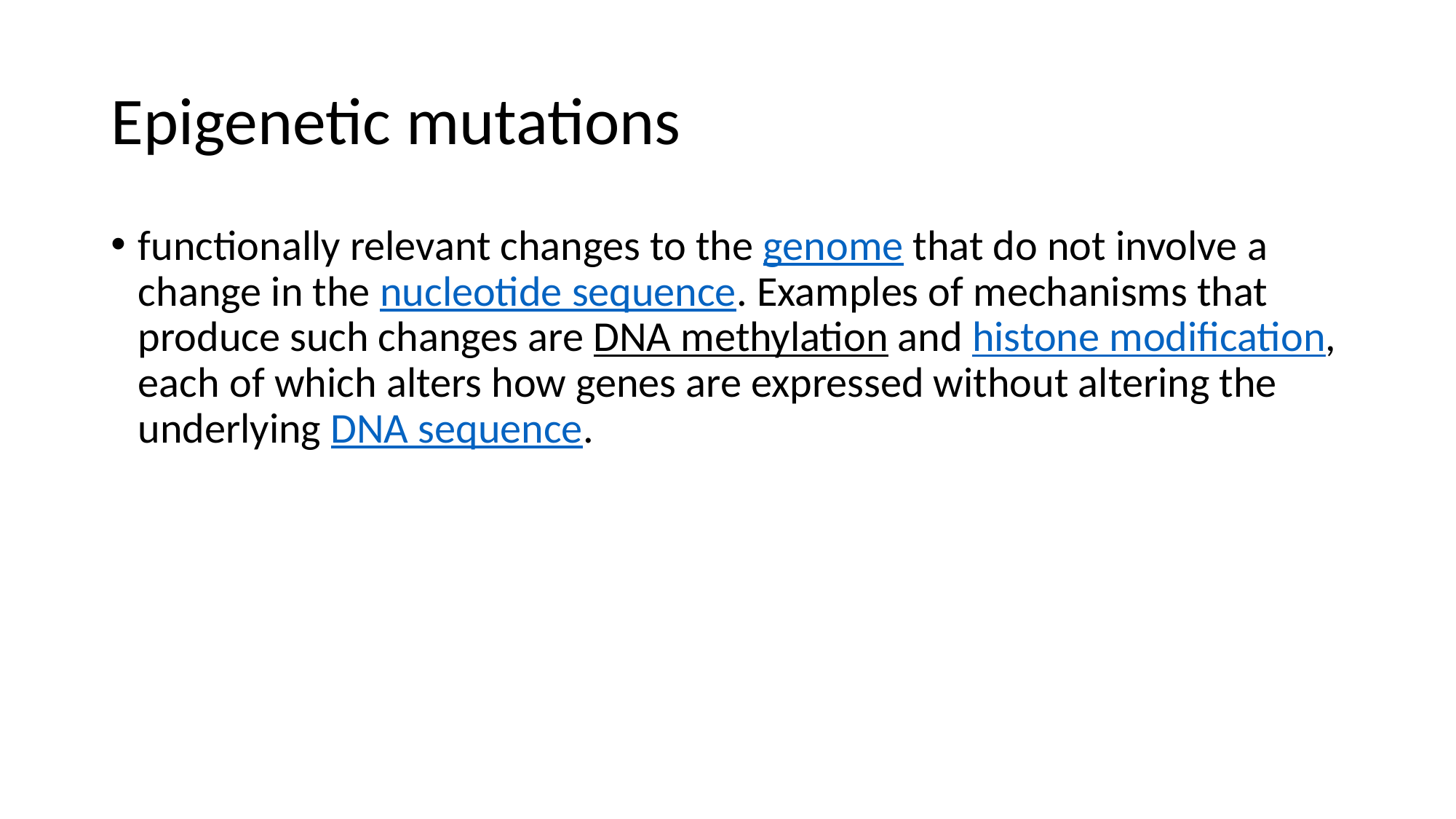

# Epigenetic mutations
functionally relevant changes to the genome that do not involve a change in the nucleotide sequence. Examples of mechanisms that produce such changes are DNA methylation and histone modification, each of which alters how genes are expressed without altering the underlying DNA sequence.